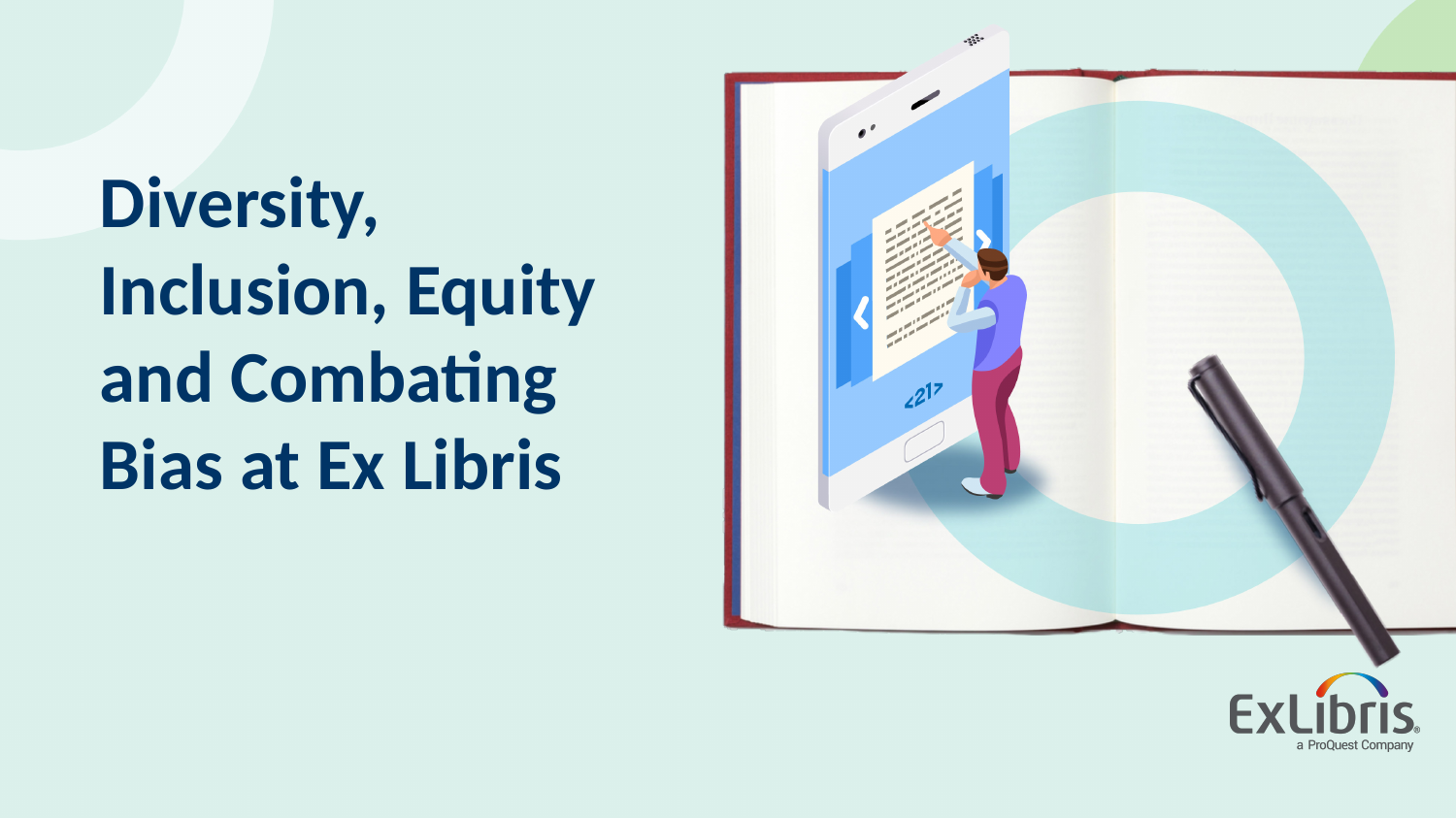

# Diversity, Inclusion, Equity and Combating Bias at Ex Libris